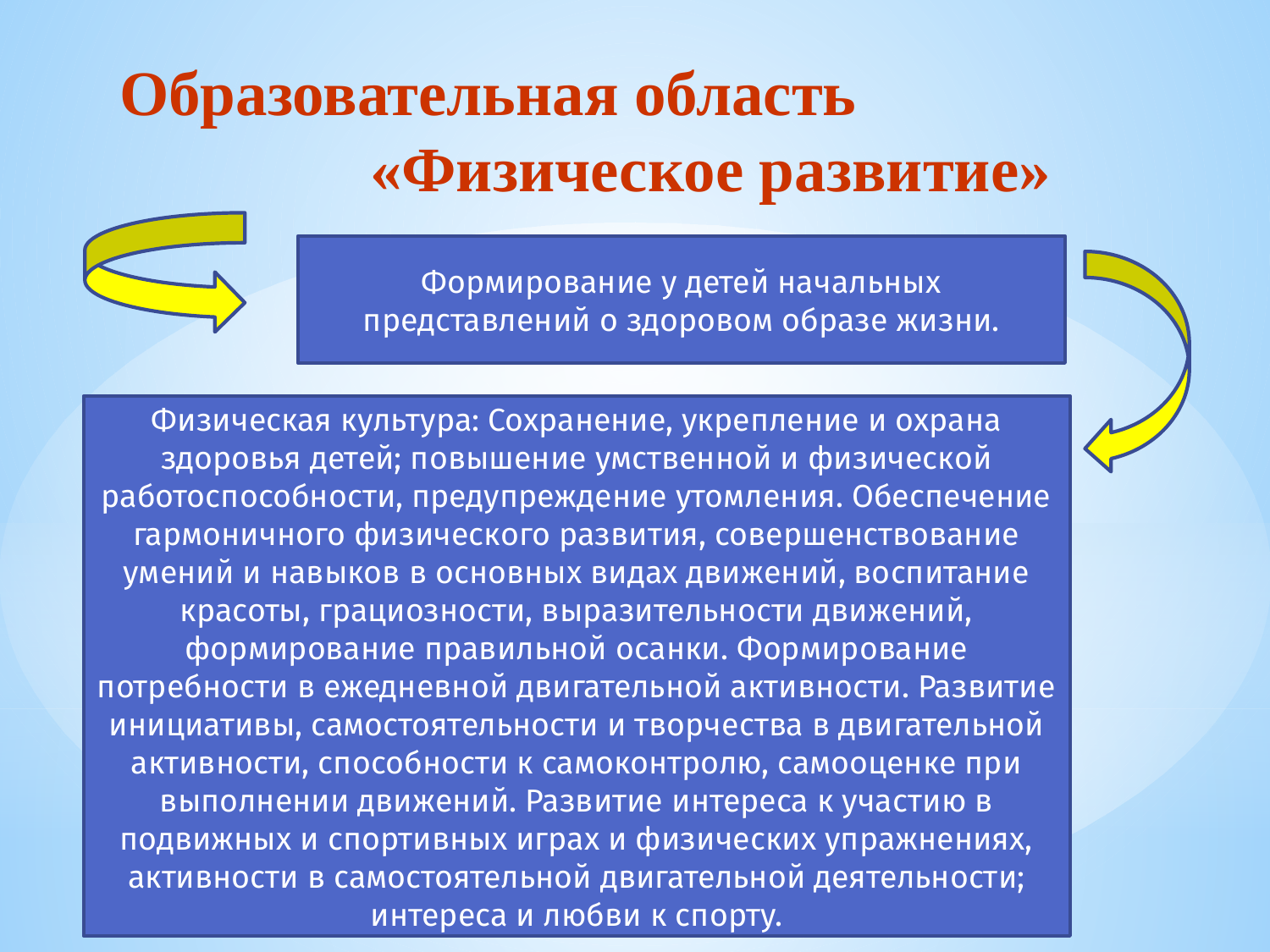

Образовательная область                             «Физическое развитие»

Формирование у детей начальных представлений о здоровом образе жизни.

Физическая культура: Сохранение, укрепление и охрана здоровья детей; повышение умственной и физической работоспособности, предупреждение утомления. Обеспечение гармоничного физического развития, совершенствование умений и навыков в основных видах движений, воспитание красоты, грациозности, выразительности движений, формирование правильной осанки. Формирование потребности в ежедневной двигательной активности. Развитие инициативы, самостоятельности и творчества в двигательной активности, способности к самоконтролю, самооценке при выполнении движений. Развитие интереса к участию в подвижных и спортивных играх и физических упражнениях, активности в самостоятельной двигательной деятельности; интереса и любви к спорту.